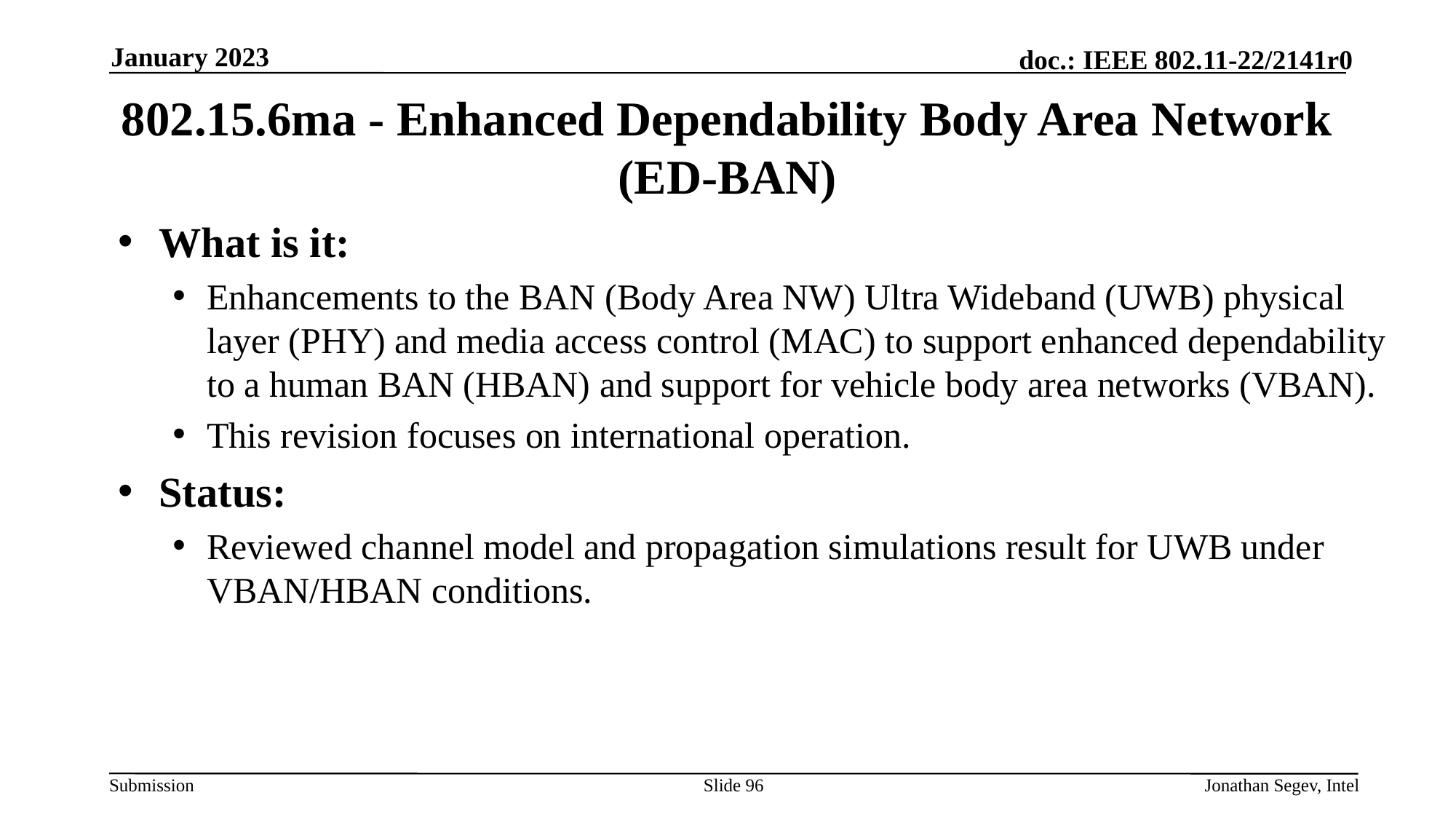

January 2023
# 802.15.6ma - Enhanced Dependability Body Area Network (ED-BAN)
What is it:
Enhancements to the BAN (Body Area NW) Ultra Wideband (UWB) physical layer (PHY) and media access control (MAC) to support enhanced dependability to a human BAN (HBAN) and support for vehicle body area networks (VBAN).
This revision focuses on international operation.
Status:
Reviewed channel model and propagation simulations result for UWB under VBAN/HBAN conditions.

Slide 96
Jonathan Segev, Intel